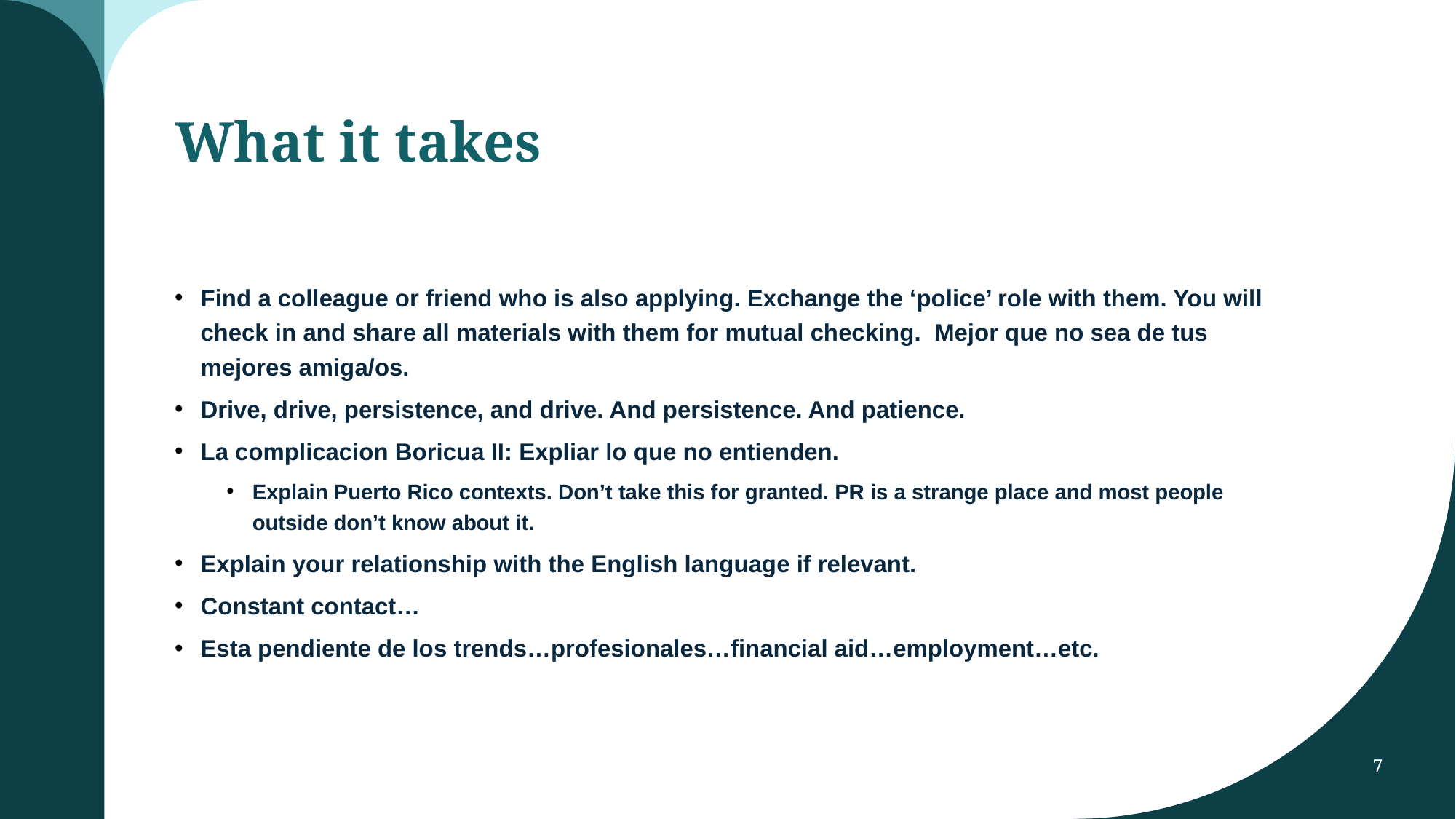

# What it takes
Find a colleague or friend who is also applying. Exchange the ‘police’ role with them. You will check in and share all materials with them for mutual checking.  Mejor que no sea de tus mejores amiga/os.
Drive, drive, persistence, and drive. And persistence. And patience.
La complicacion Boricua II: Expliar lo que no entienden.
Explain Puerto Rico contexts. Don’t take this for granted. PR is a strange place and most people outside don’t know about it.
Explain your relationship with the English language if relevant.
Constant contact…
Esta pendiente de los trends…profesionales…financial aid…employment…etc.
7